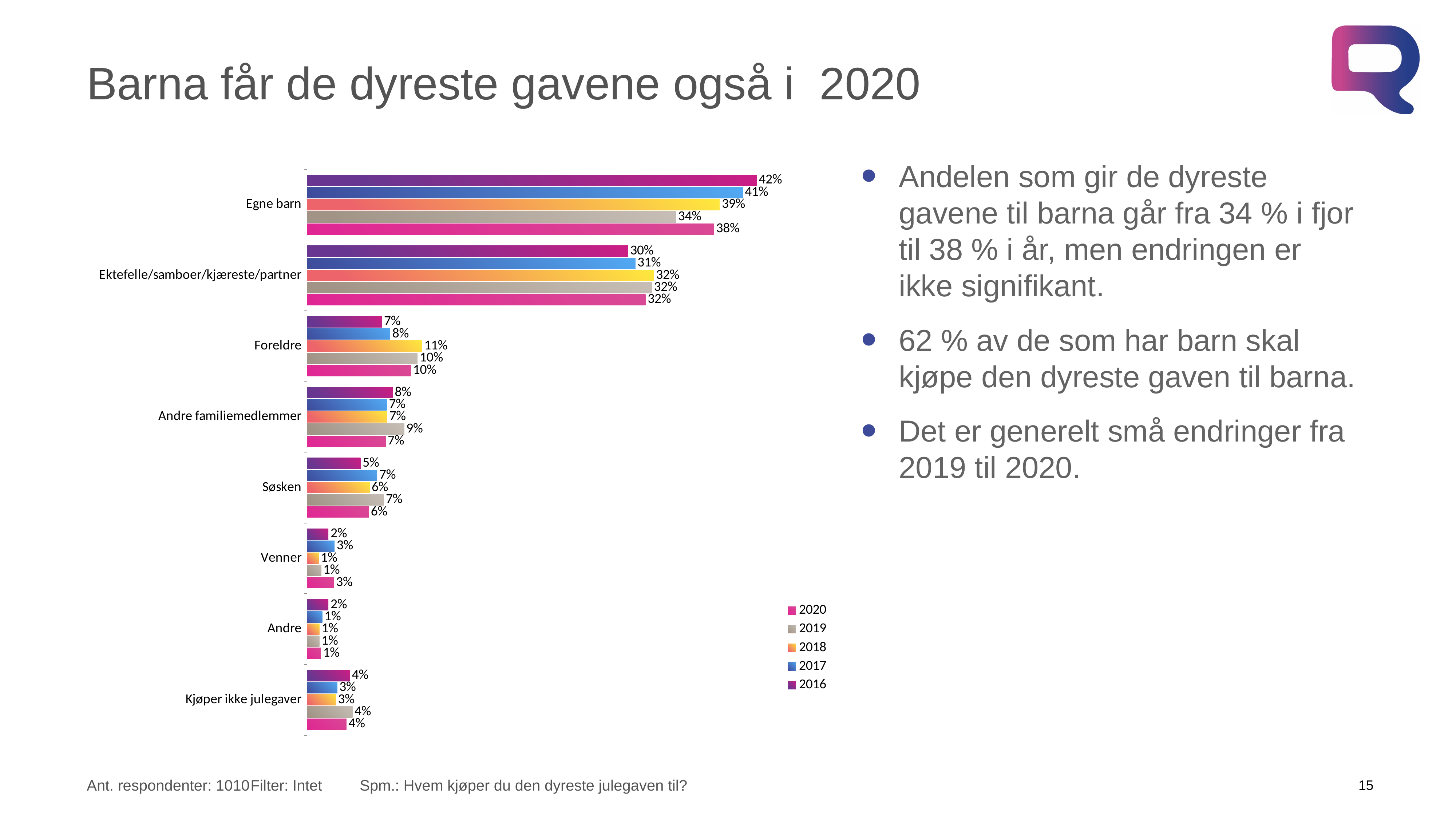

# Barna får de dyreste gavene også i  2020
Andelen som gir de dyreste gavene til barna går fra 34 % i fjor til 38 % i år, men endringen er ikke signifikant.
62 % av de som har barn skal kjøpe den dyreste gaven til barna.
Det er generelt små endringer fra 2019 til 2020.

### Chart

| Category | 2016 | 2017 | 2018 | 2019 | 2020 |
|---|---|---|---|---|---|
| Egne barn | 0.42 | 0.407069812472784 | 0.38557963173752297 | 0.34471547938824004 | 0.38035716054396196 |
| Ektefelle/samboer/kjæreste/partner | 0.3 | 0.30676650026782204 | 0.324117305479908 | 0.322185768517877 | 0.31628418331468 |
| Foreldre | 0.07 | 0.0777050159499611 | 0.107536268142688 | 0.10331156022955901 | 0.0971742123352119 |
| Andre familiemedlemmer | 0.08 | 0.0745753251051269 | 0.07487340826226921 | 0.09083249908315111 | 0.0734328417341006 |
| Søsken | 0.05 | 0.0655819319069269 | 0.058466777823970195 | 0.07171247608758159 | 0.057674593663025 |
| Venner | 0.02 | 0.0257822573329934 | 0.0108593950216187 | 0.0132323642815372 | 0.0251577310499886 |
| Andre | 0.02 | 0.0142494803826549 | 0.0116265681098192 | 0.0115473441108545 | 0.0130443825956043 |
| Kjøper ikke julegaver | 0.04 | 0.0282696765817308 | 0.0269406454222029 | 0.0424625083012024 | 0.0368748947634282 |
Ant. respondenter: 1010	Filter: Intet	Spm.: Hvem kjøper du den dyreste julegaven til?
15